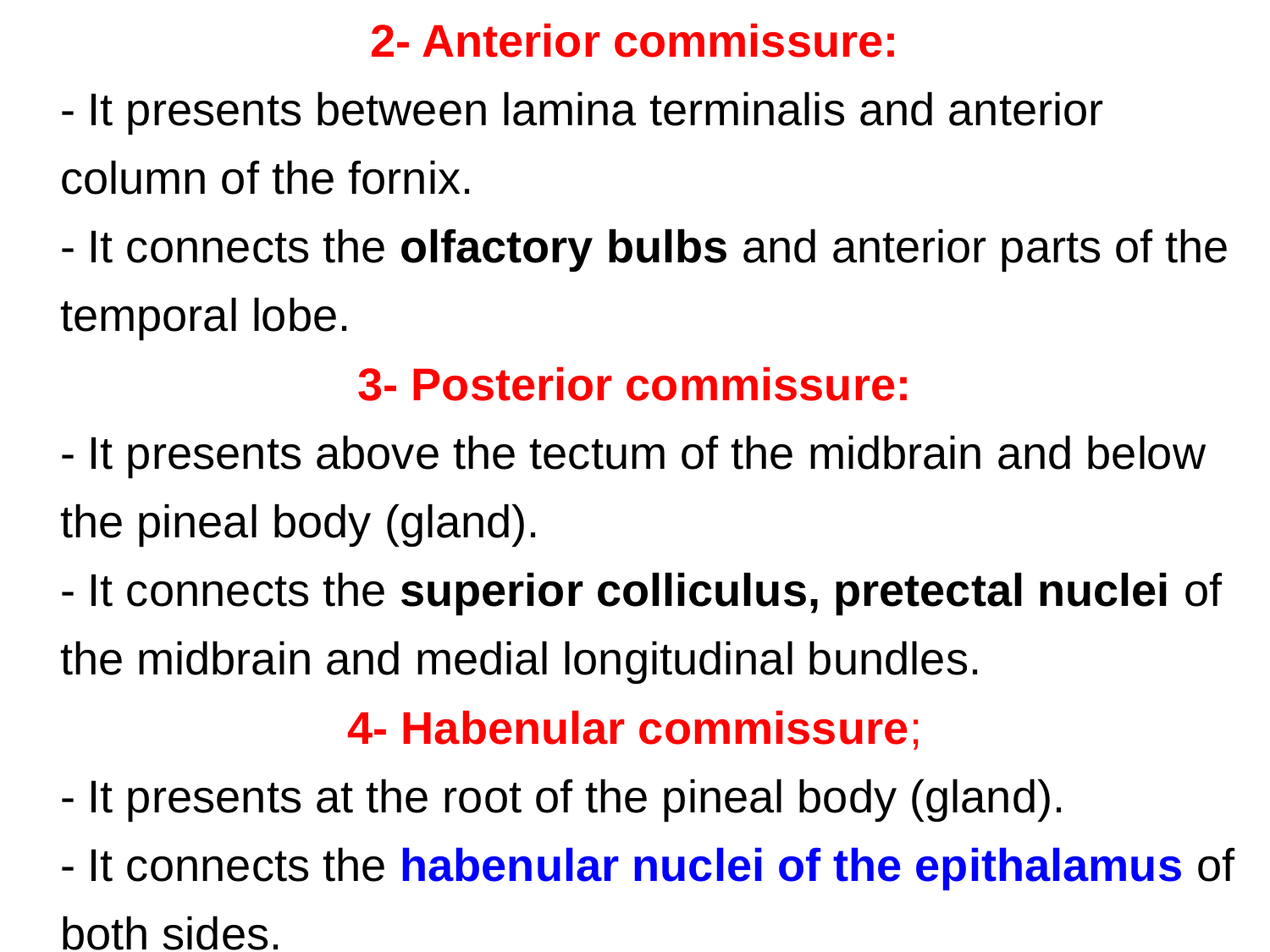

2- Anterior commissure:
- It presents between lamina terminalis and anterior column of the fornix.
- It connects the olfactory bulbs and anterior parts of the temporal lobe.
3- Posterior commissure:
- It presents above the tectum of the midbrain and below the pineal body (gland).
- It connects the superior colliculus, pretectal nuclei of the midbrain and medial longitudinal bundles.
4- Habenular commissure;
- It presents at the root of the pineal body (gland).
- It connects the habenular nuclei of the epithalamus of both sides.